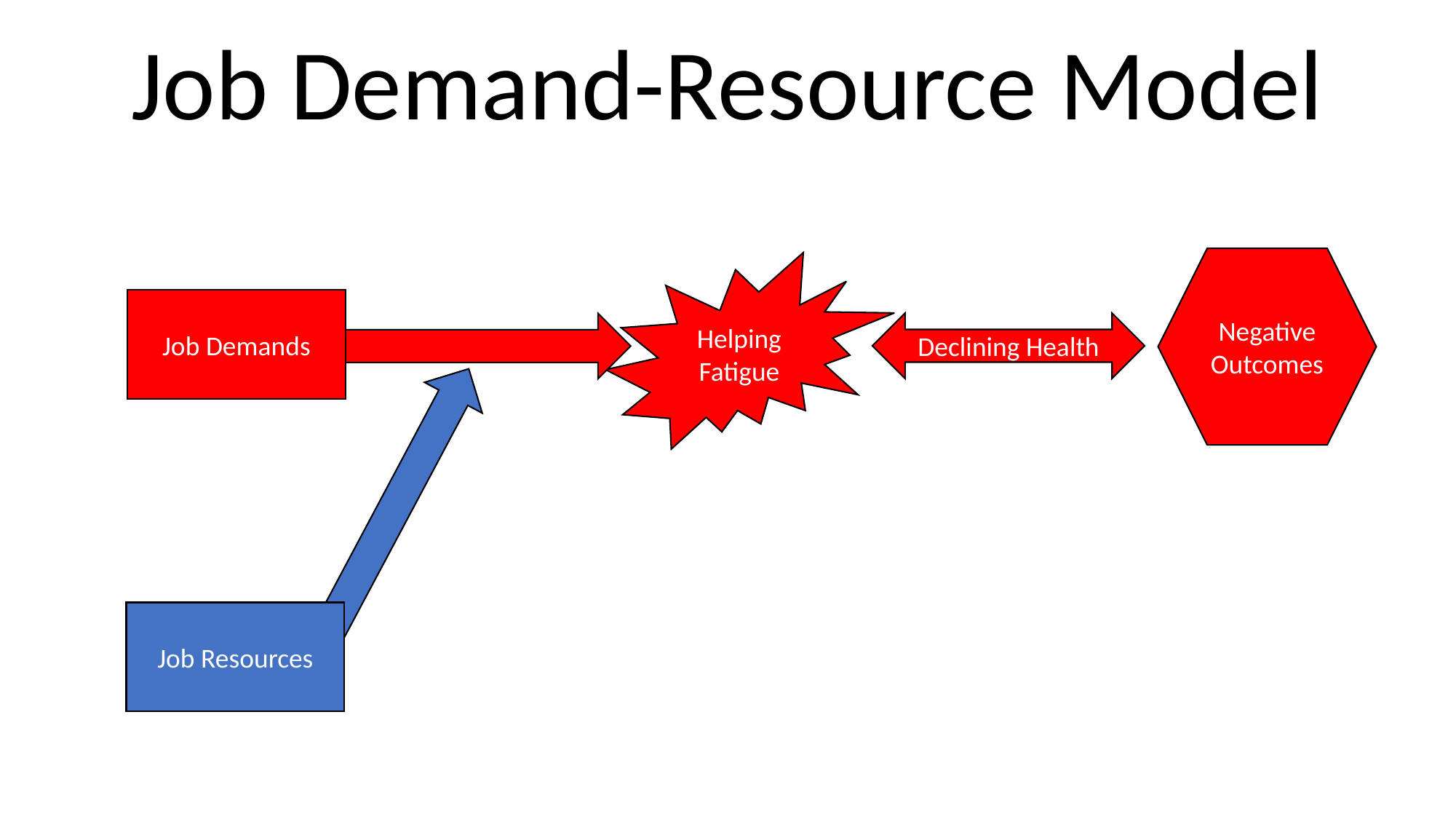

Job Demand-Resource Model
Negative Outcomes
Helping Fatigue
Job Demands
Declining Health

Job Resources